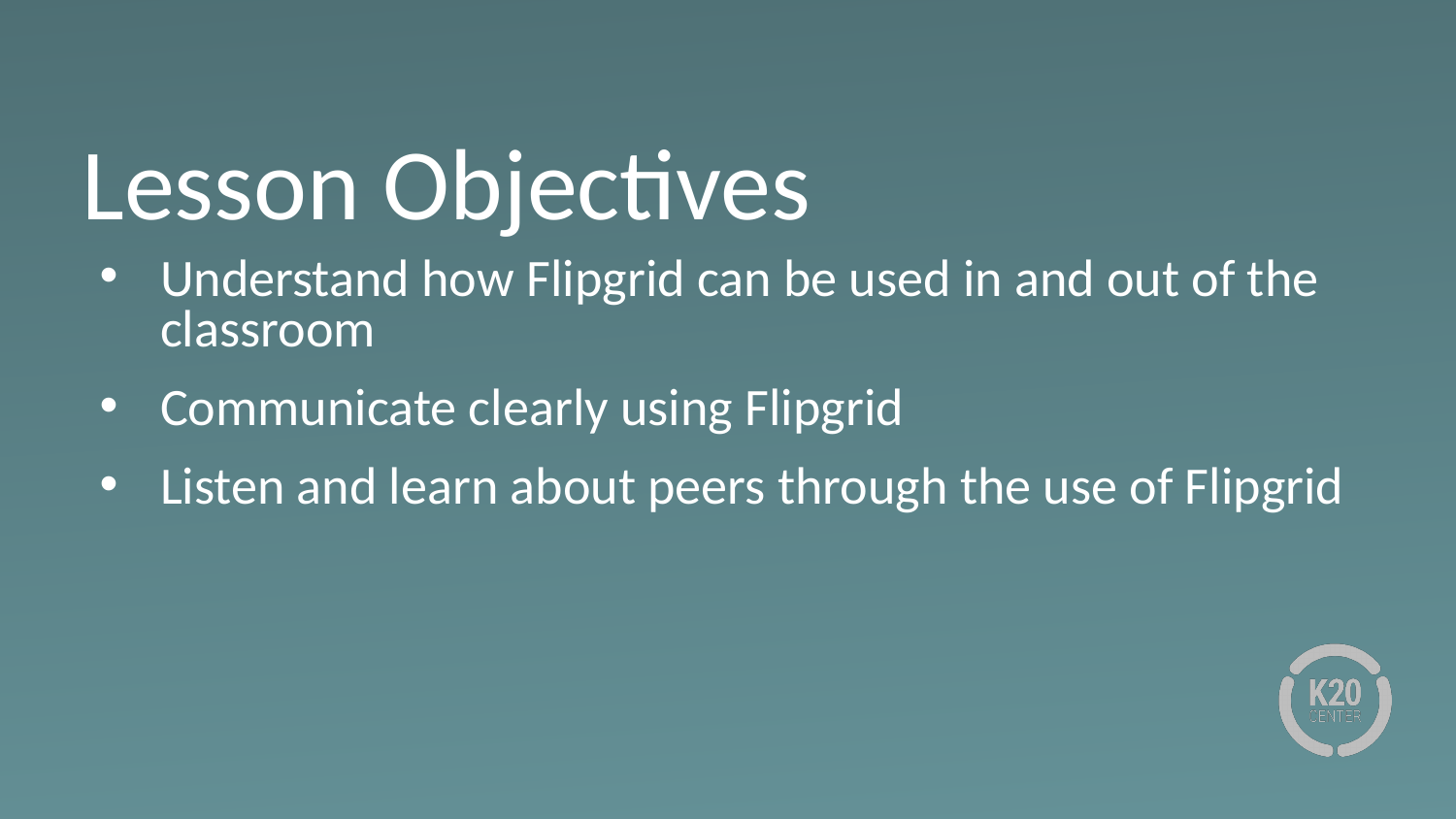

# Lesson Objectives
Understand how Flipgrid can be used in and out of the classroom
Communicate clearly using Flipgrid
Listen and learn about peers through the use of Flipgrid